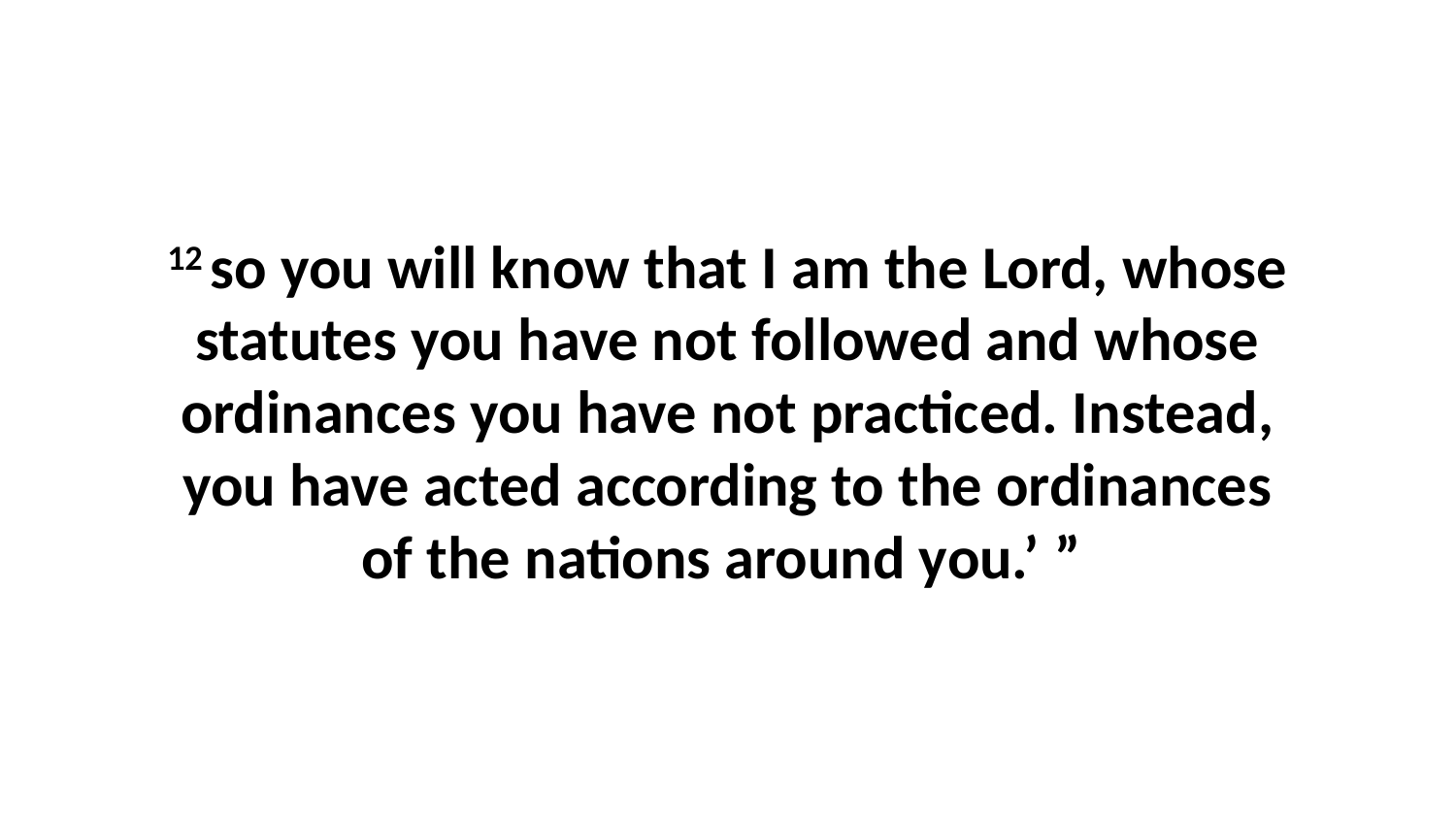

12 so you will know that I am the Lord, whose statutes you have not followed and whose ordinances you have not practiced. Instead, you have acted according to the ordinances of the nations around you.’ ”